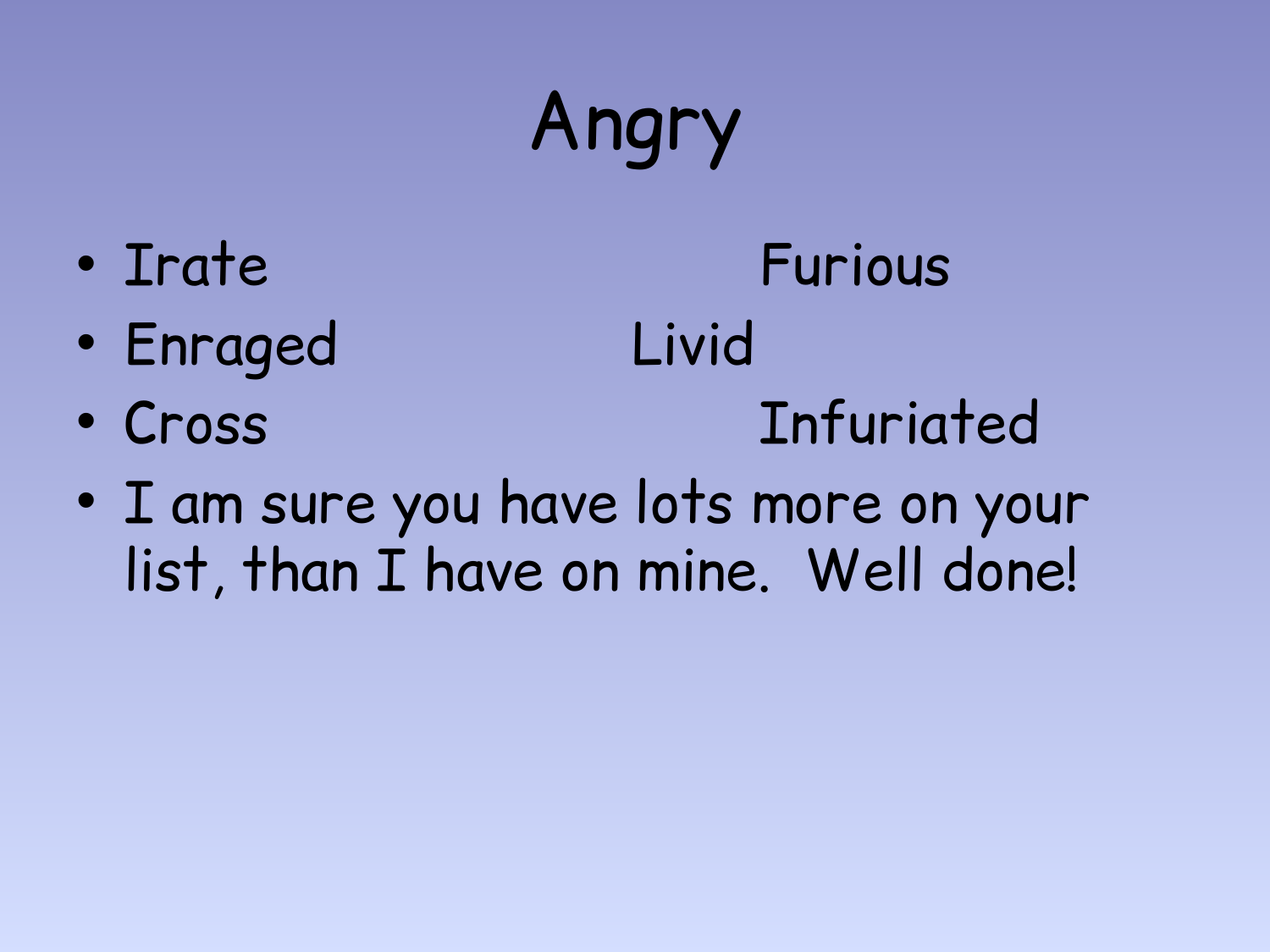

# Angry
Irate				Furious
Enraged			Livid
Cross				Infuriated
I am sure you have lots more on your list, than I have on mine.  Well done!